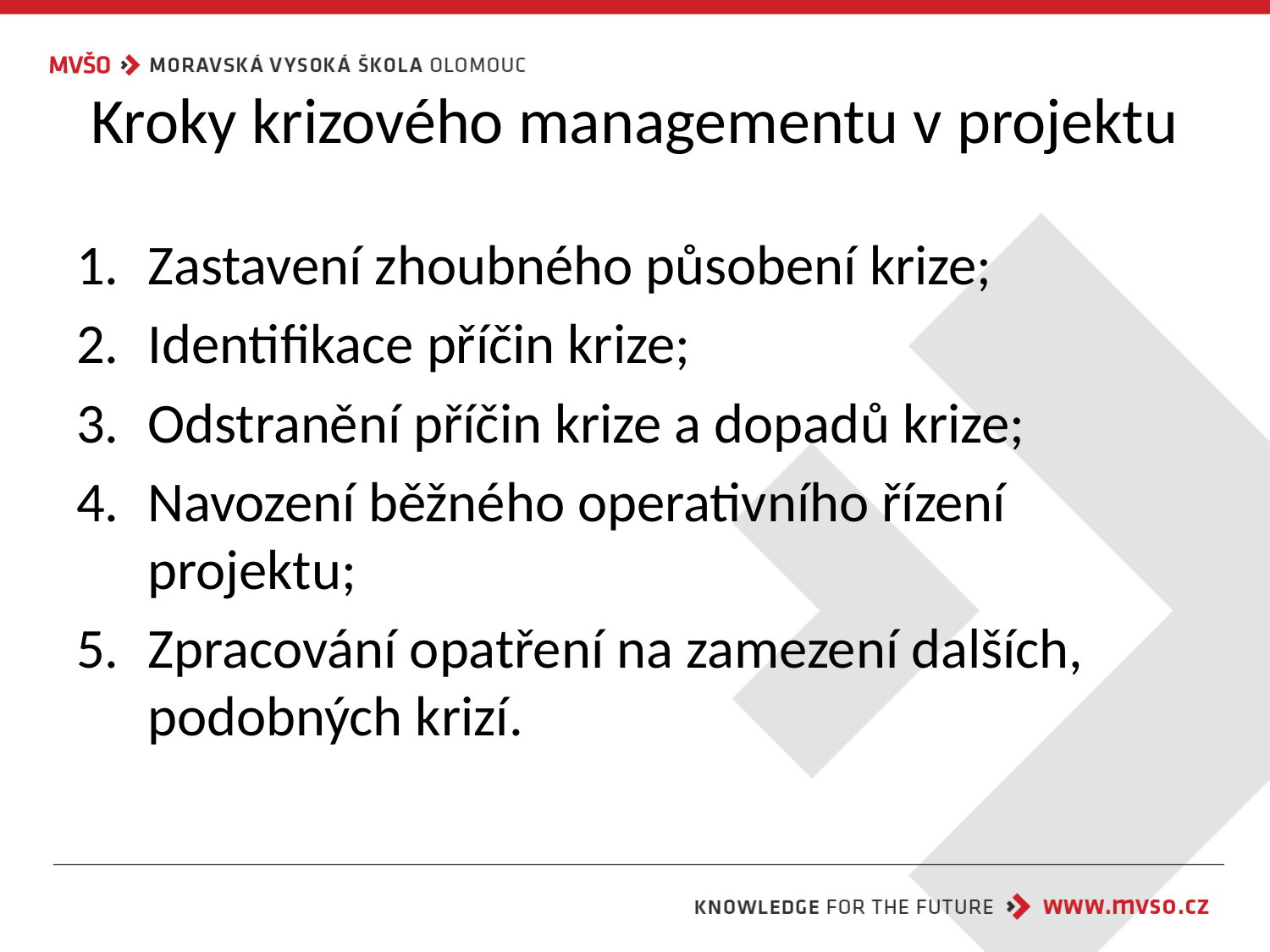

# Kroky krizového managementu v projektu
Zastavení zhoubného působení krize;
Identifikace příčin krize;
Odstranění příčin krize a dopadů krize;
Navození běžného operativního řízení projektu;
Zpracování opatření na zamezení dalších, podobných krizí.